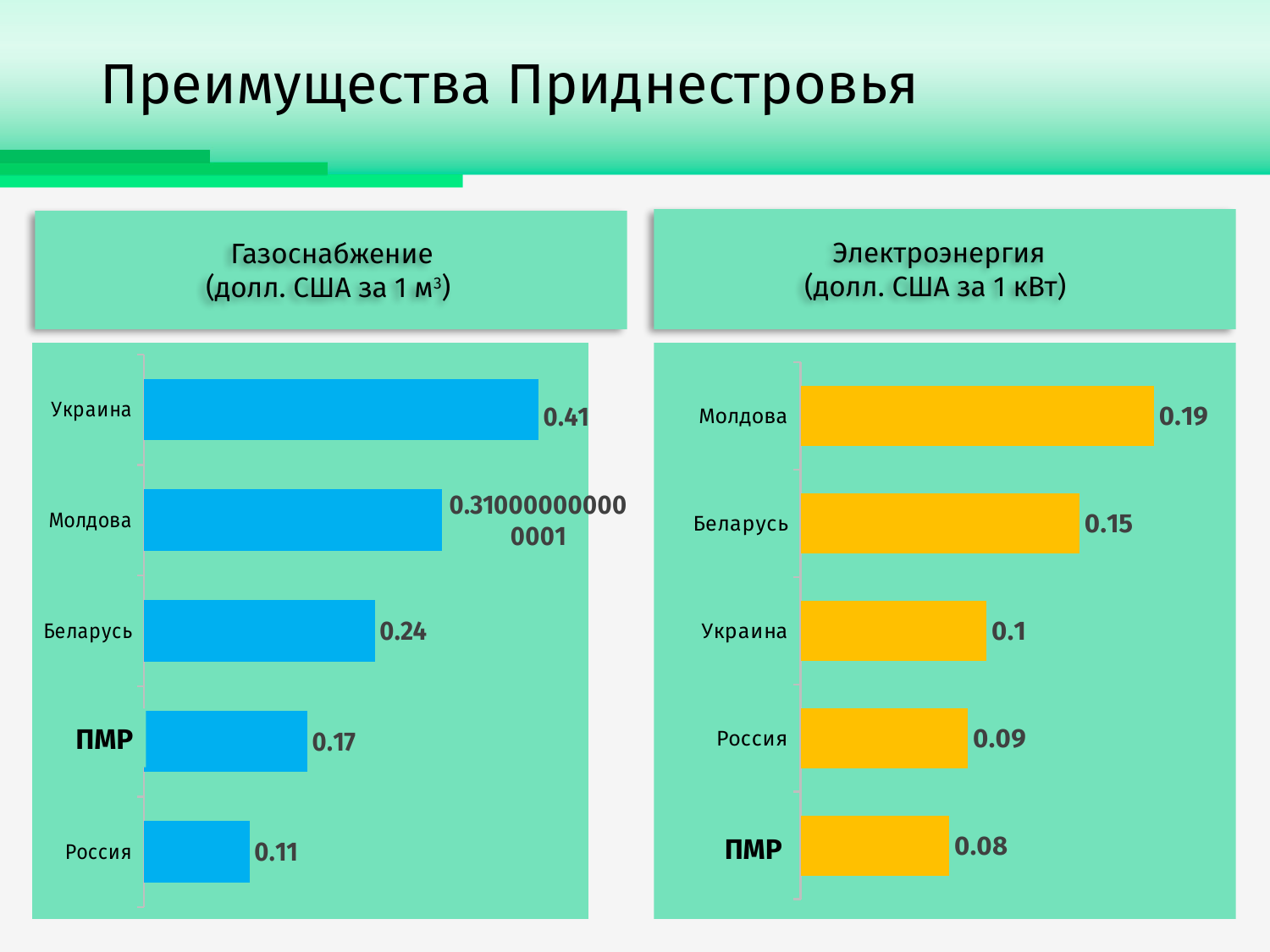

Преимущества Приднестровья

Электроэнергия
(долл. США за 1 кВт)
Газоснабжение
(долл. США за 1 м3)

### Chart

| Category | ГАЗ |
|---|---|
| Россия | 0.11 |
| ПМР | 0.17 |
| Беларусь | 0.2400000000000002 |
| Молдова | 0.3100000000000008 |
| Украина | 0.4100000000000003 |
ПМР

### Chart

| Category | Электроэнергия |
|---|---|
| ПМР | 0.08000000000000004 |
| Россия | 0.09000000000000002 |
| Украина | 0.1 |
| Беларусь | 0.15000000000000024 |
| Молдова | 0.19 |
ПМР